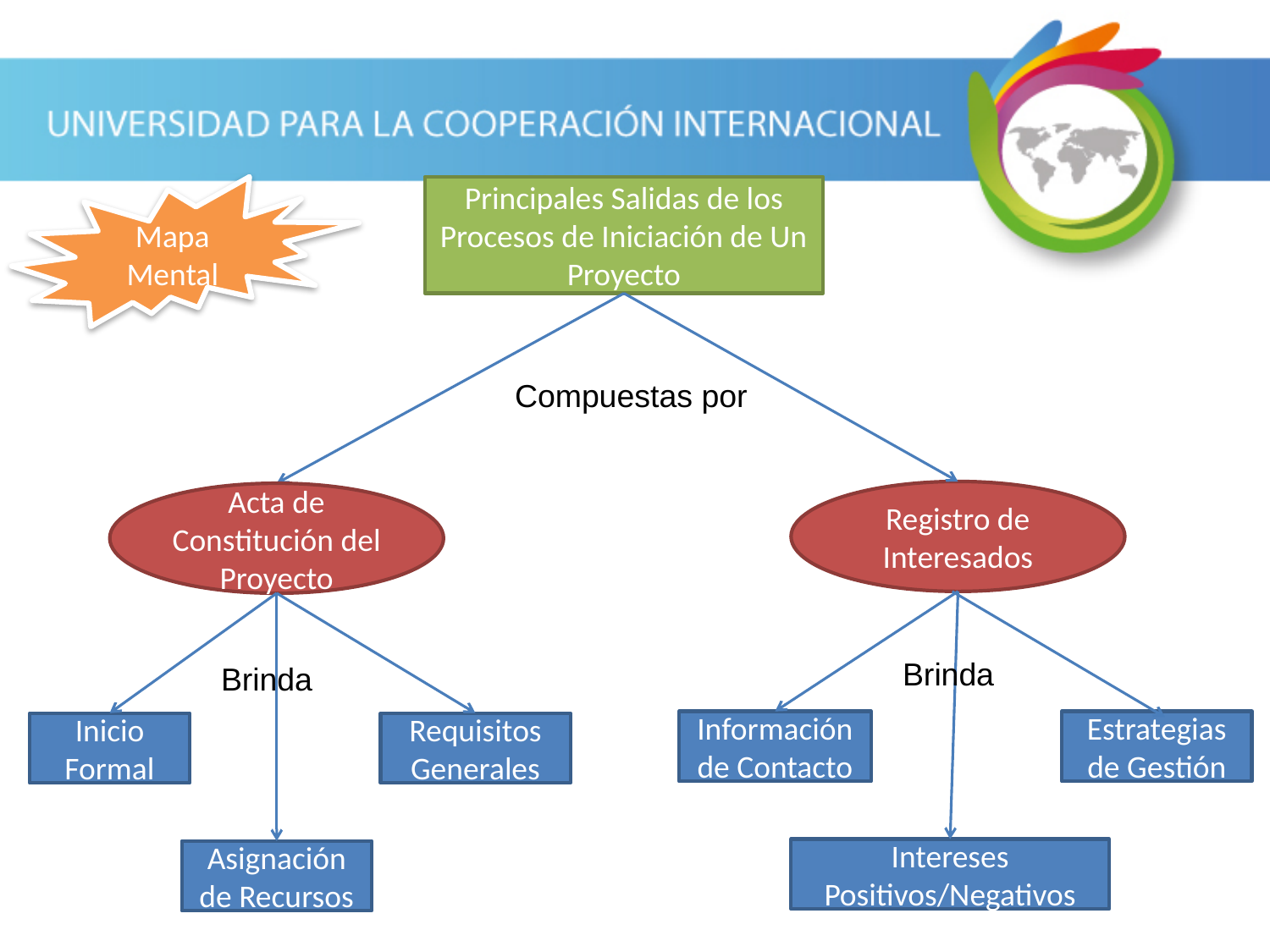

Mapa Mental
Principales Salidas de los Procesos de Iniciación de Un Proyecto
Compuestas por
Registro de Interesados
Acta de Constitución del Proyecto
Brinda
Brinda
Información de Contacto
Estrategias de Gestión
Inicio Formal
Requisitos Generales
Intereses Positivos/Negativos
Asignación de Recursos